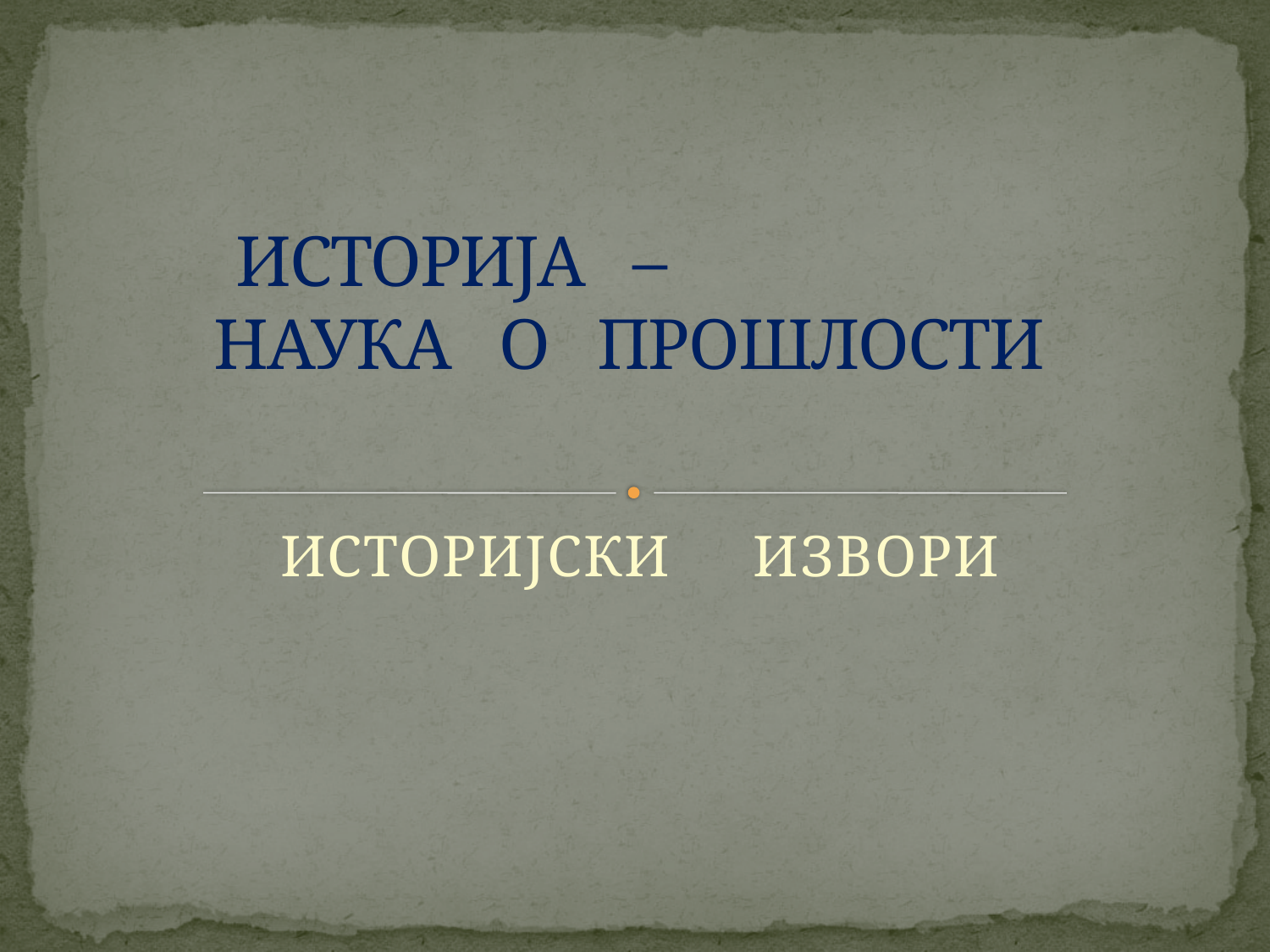

# ИСТОРИЈА   –                       НАУКА   О   ПРОШЛОСТИ
ИСТОРИЈСКИ     ИЗВОРИ